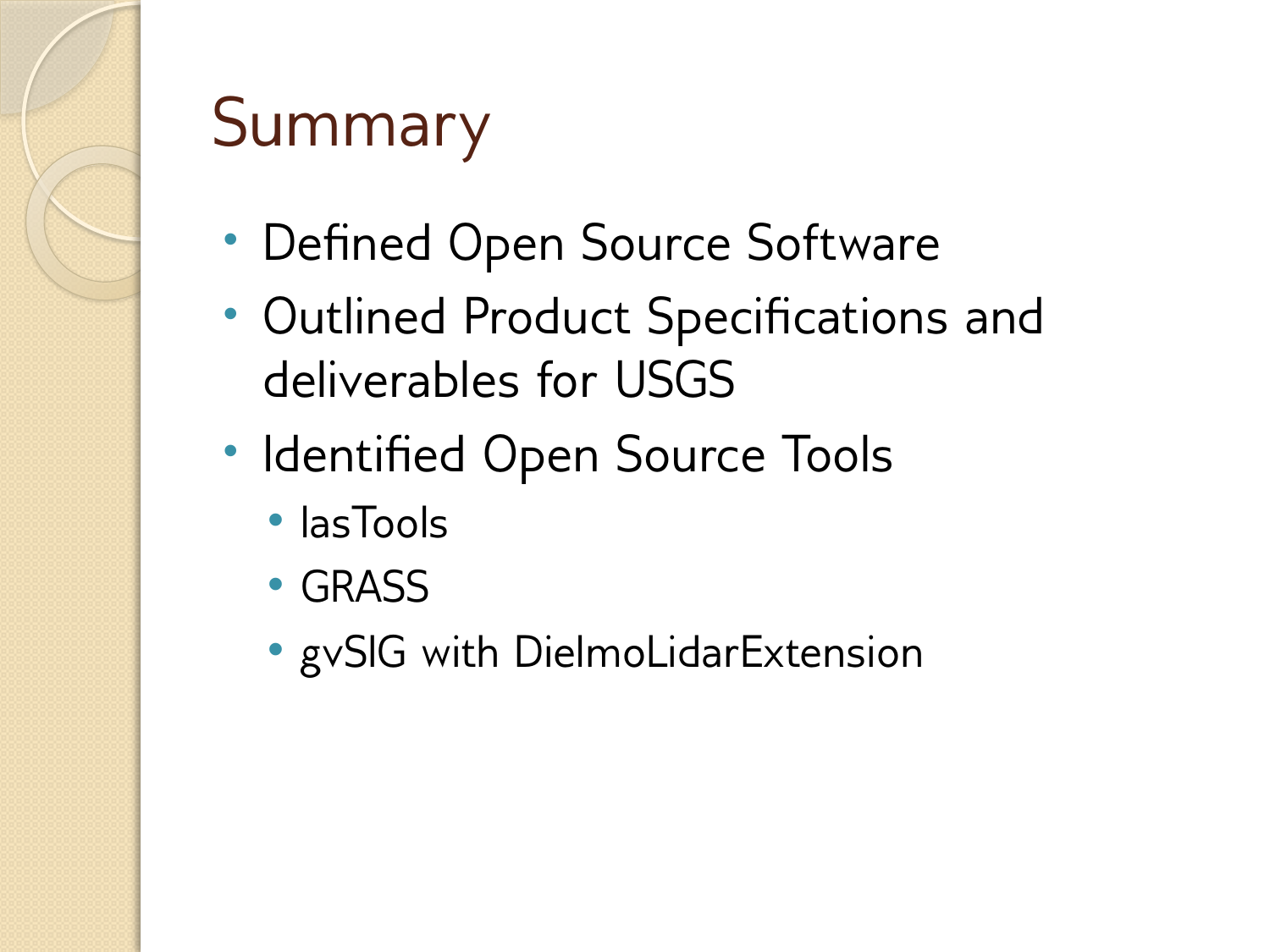

# Summary
Defined Open Source Software
Outlined Product Specifications and deliverables for USGS
Identified Open Source Tools
lasTools
GRASS
gvSIG with DielmoLidarExtension